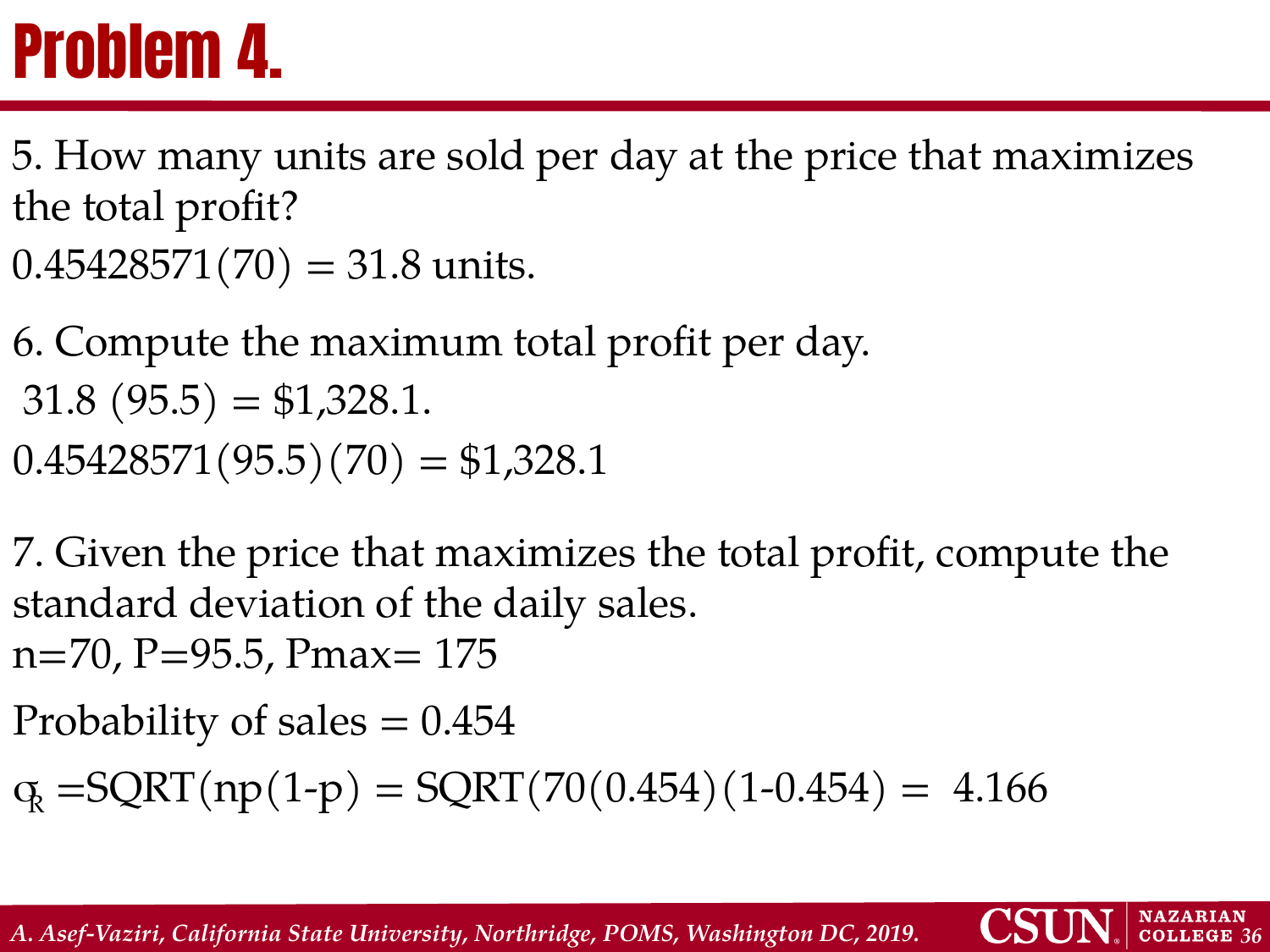

# Problem 4.
5. How many units are sold per day at the price that maximizes the total profit?
0.45428571(70) = 31.8 units.
6. Compute the maximum total profit per day.
 31.8 (95.5) = $1,328.1.
0.45428571(95.5)(70) = $1,328.1

7. Given the price that maximizes the total profit, compute the standard deviation of the daily sales.
n=70, P=95.5, Pmax= 175
Probability of sales = 0.454
σR =SQRT(np(1-p) = SQRT(70(0.454)(1-0.454) =  4.166